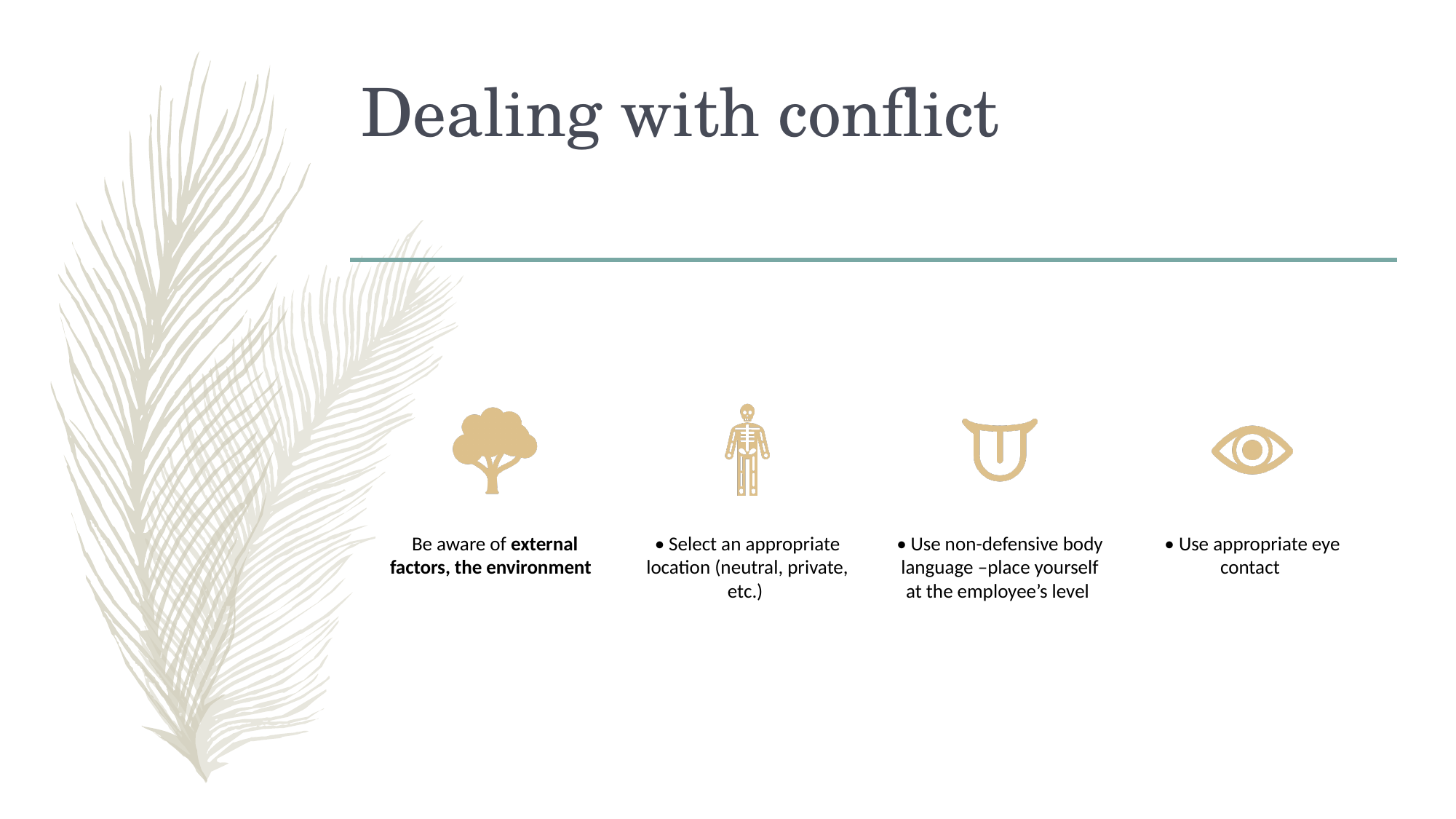

# Dealing with conflict
Be aware of external factors, the environment
• Select an appropriate location (neutral, private, etc.)
• Use non-defensive body language –place yourself at the employee’s level
• Use appropriate eye contact